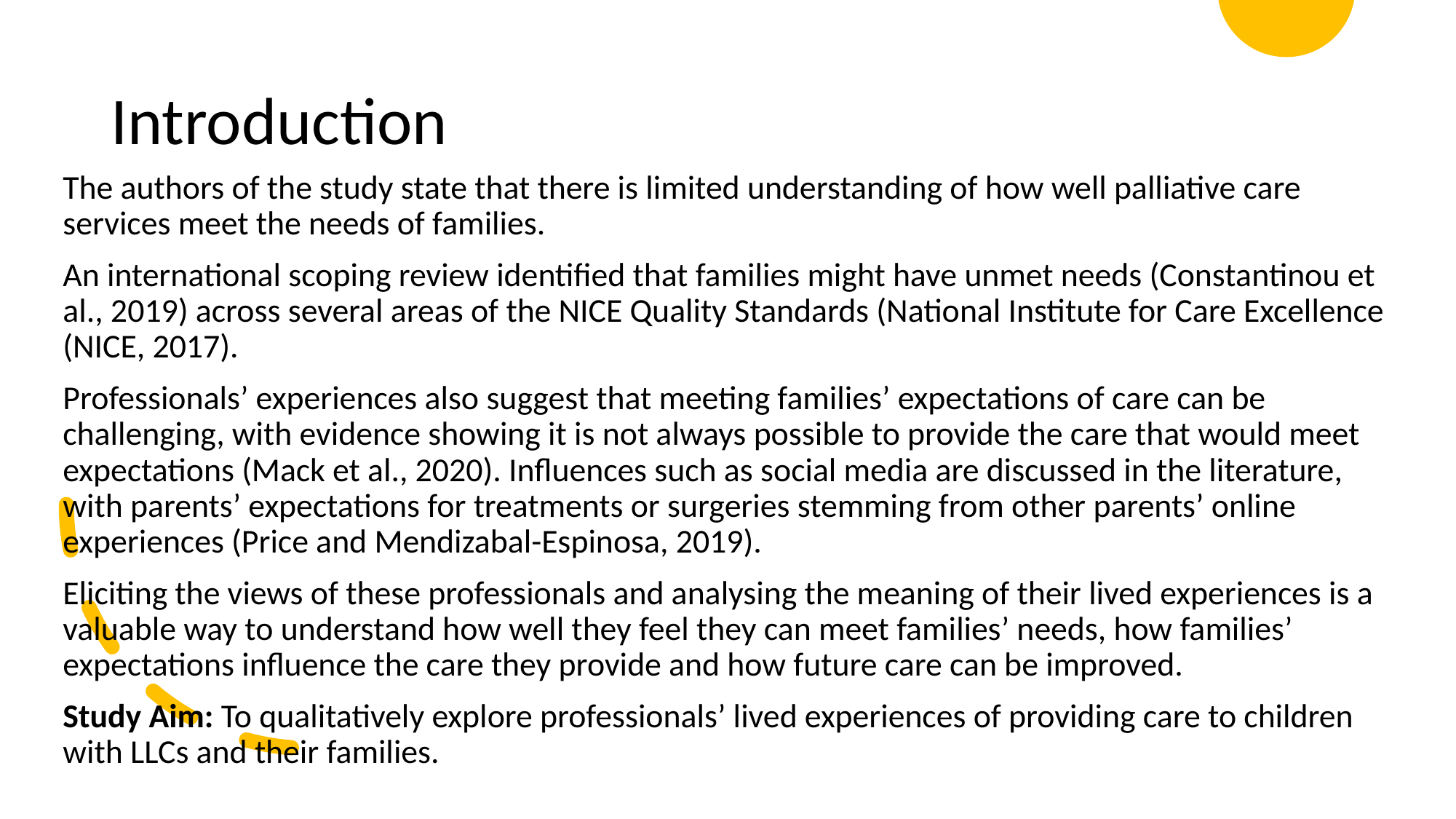

# Introduction
The authors of the study state that there is limited understanding of how well palliative care services meet the needs of families.
An international scoping review identified that families might have unmet needs (Constantinou et al., 2019) across several areas of the NICE Quality Standards (National Institute for Care Excellence (NICE, 2017).
Professionals’ experiences also suggest that meeting families’ expectations of care can be challenging, with evidence showing it is not always possible to provide the care that would meet expectations (Mack et al., 2020). Influences such as social media are discussed in the literature, with parents’ expectations for treatments or surgeries stemming from other parents’ online experiences (Price and Mendizabal-Espinosa, 2019).
Eliciting the views of these professionals and analysing the meaning of their lived experiences is a valuable way to understand how well they feel they can meet families’ needs, how families’ expectations influence the care they provide and how future care can be improved.
Study Aim: To qualitatively explore professionals’ lived experiences of providing care to children with LLCs and their families.